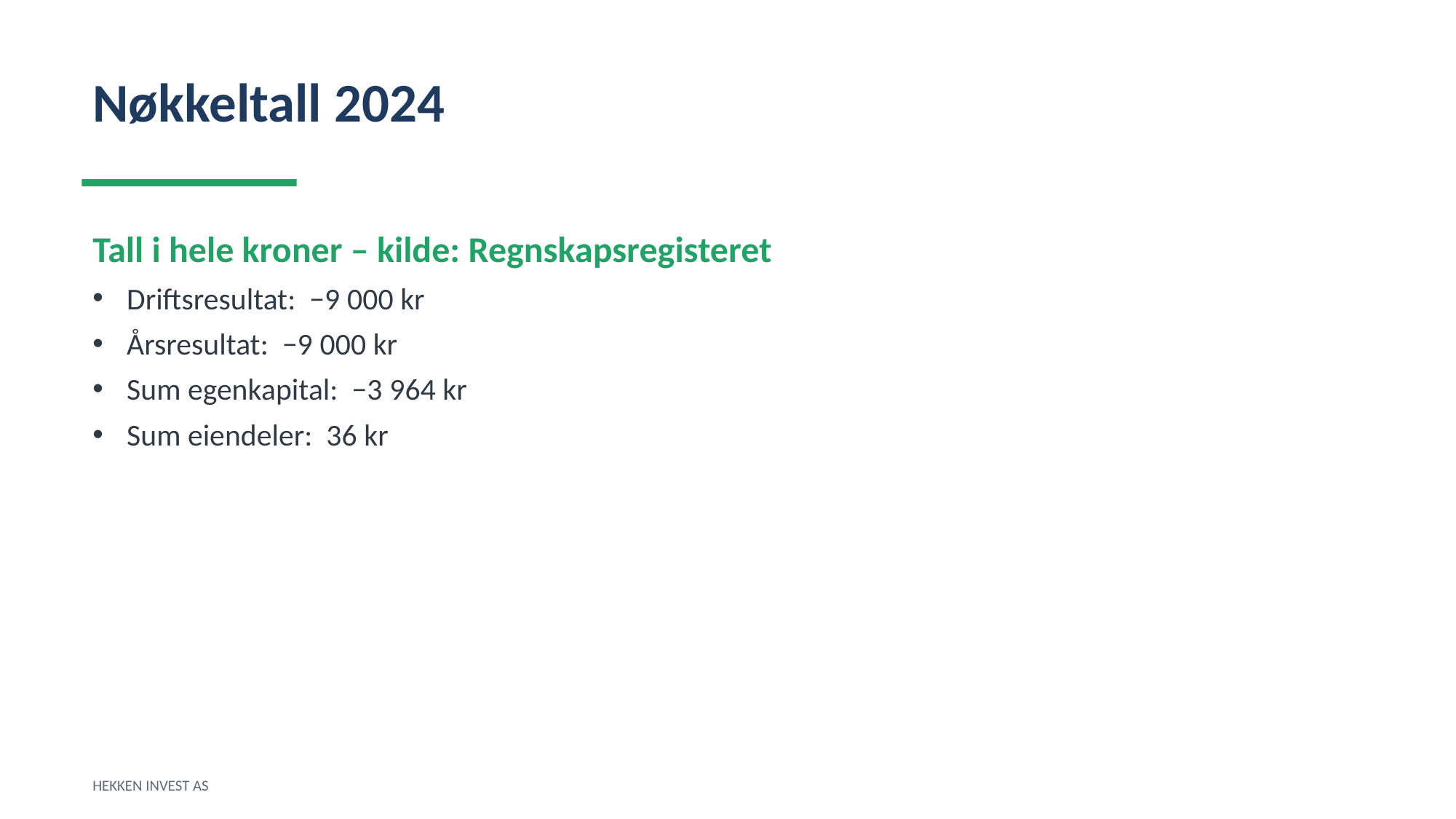

Nøkkeltall 2024

Tall i hele kroner – kilde: Regnskapsregisteret
Driftsresultat:  −9 000 kr
Årsresultat:  −9 000 kr
Sum egenkapital:  −3 964 kr
Sum eiendeler:  36 kr
HEKKEN INVEST AS